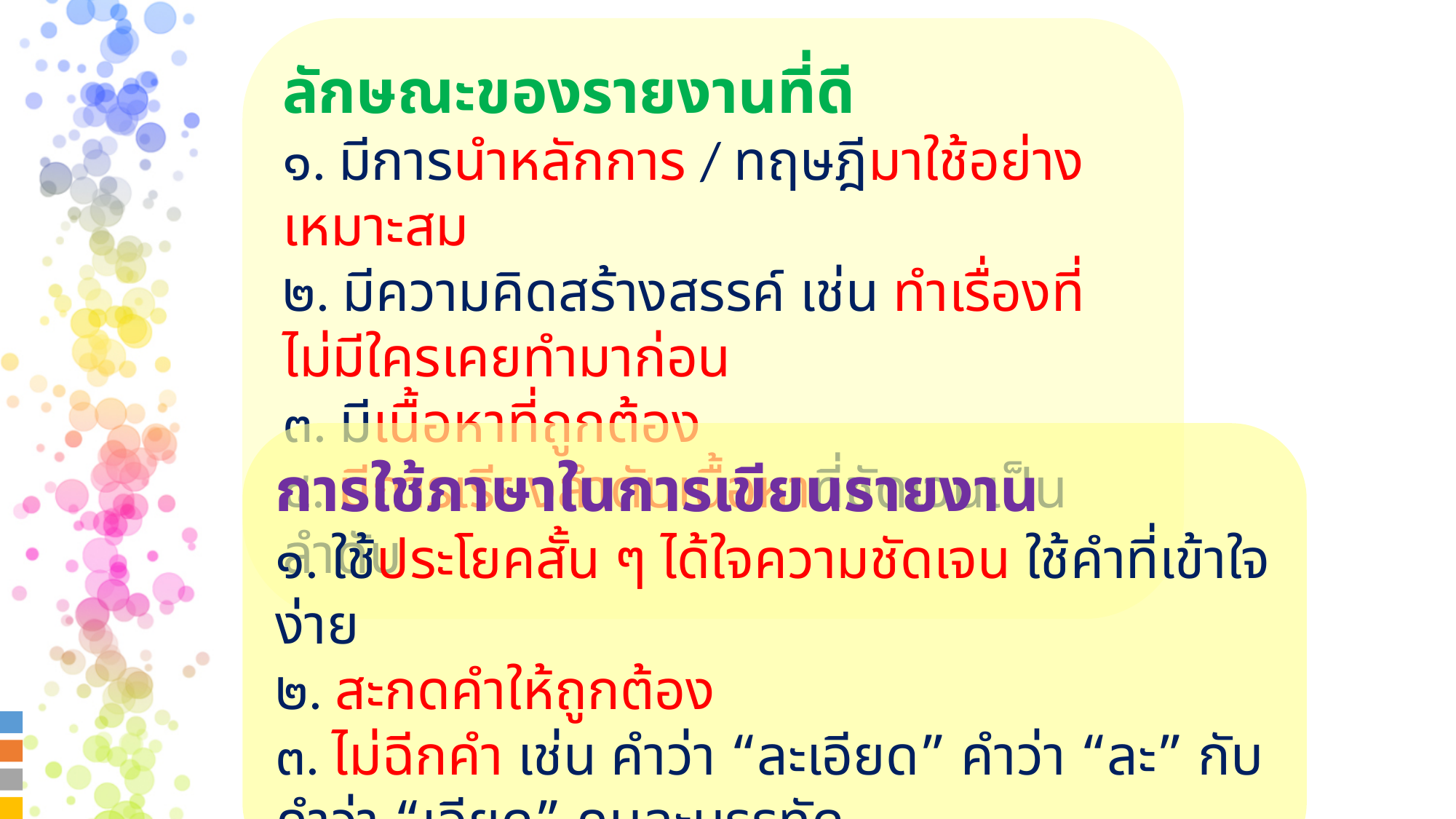

ลักษณะของรายงานที่ดี
๑. มีการนำหลักการ / ทฤษฎีมาใช้อย่างเหมาะสม
๒. มีความคิดสร้างสรรค์ เช่น ทำเรื่องที่ไม่มีใครเคยทำมาก่อน
๓. มีเนื้อหาที่ถูกต้อง
๔. มีการเรียงลำดับเนื้อหาที่ชัดเจนเป็นลำดับ
การใช้ภาษาในการเขียนรายงาน
๑. ใช้ประโยคสั้น ๆ ได้ใจความชัดเจน ใช้คำที่เข้าใจง่าย
๒. สะกดคำให้ถูกต้อง
๓. ไม่ฉีกคำ เช่น คำว่า “ละเอียด” คำว่า “ละ” กับ คำว่า “เอียด” คนละบรรทัด